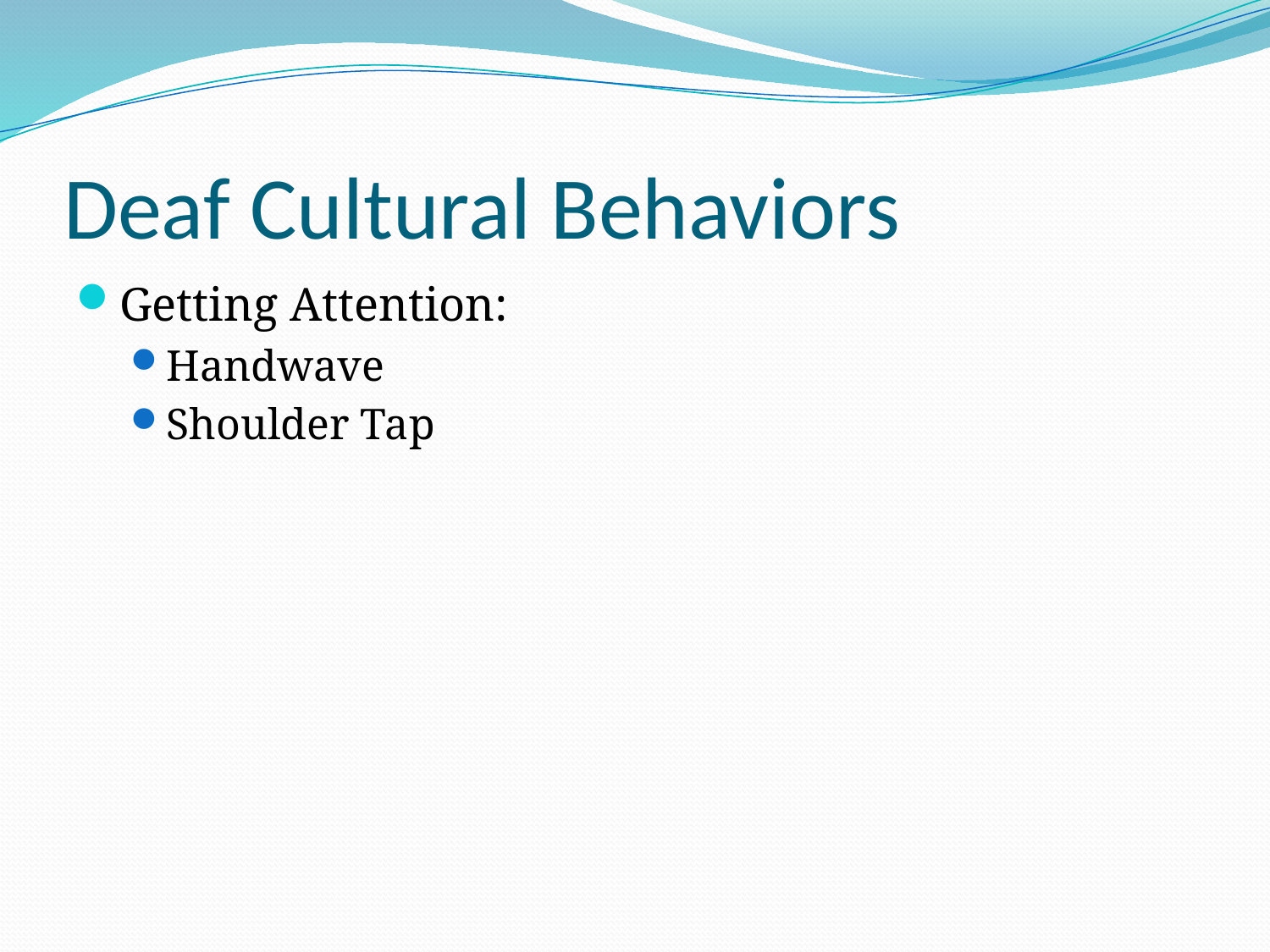

# Deaf Cultural Behaviors
Getting Attention:
Handwave
Shoulder Tap